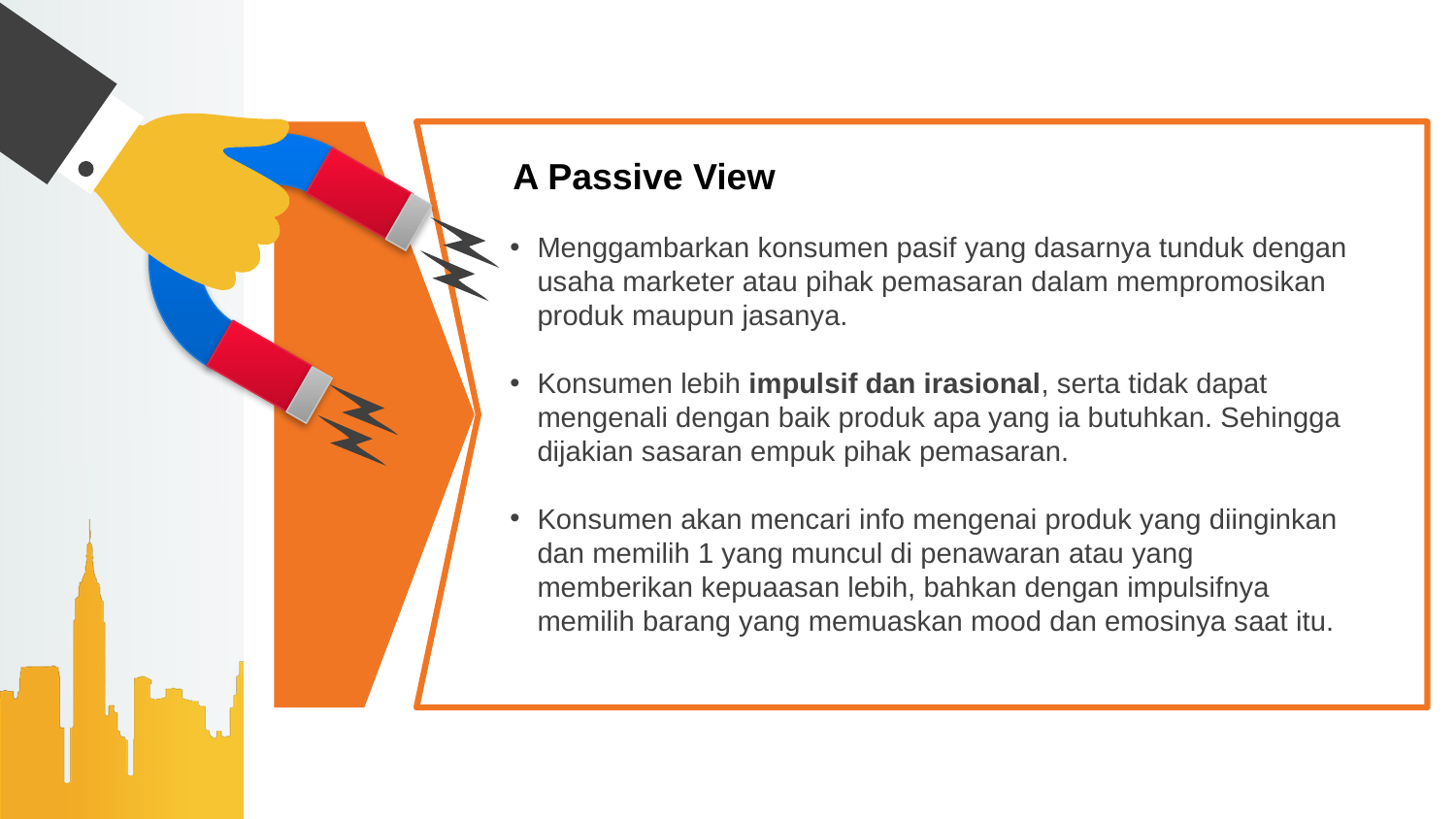

A Passive View
Menggambarkan konsumen pasif yang dasarnya tunduk dengan usaha marketer atau pihak pemasaran dalam mempromosikan produk maupun jasanya.

Konsumen lebih impulsif dan irasional, serta tidak dapat mengenali dengan baik produk apa yang ia butuhkan. Sehingga dijakian sasaran empuk pihak pemasaran.

Konsumen akan mencari info mengenai produk yang diinginkan dan memilih 1 yang muncul di penawaran atau yang memberikan kepuaasan lebih, bahkan dengan impulsifnya memilih barang yang memuaskan mood dan emosinya saat itu.